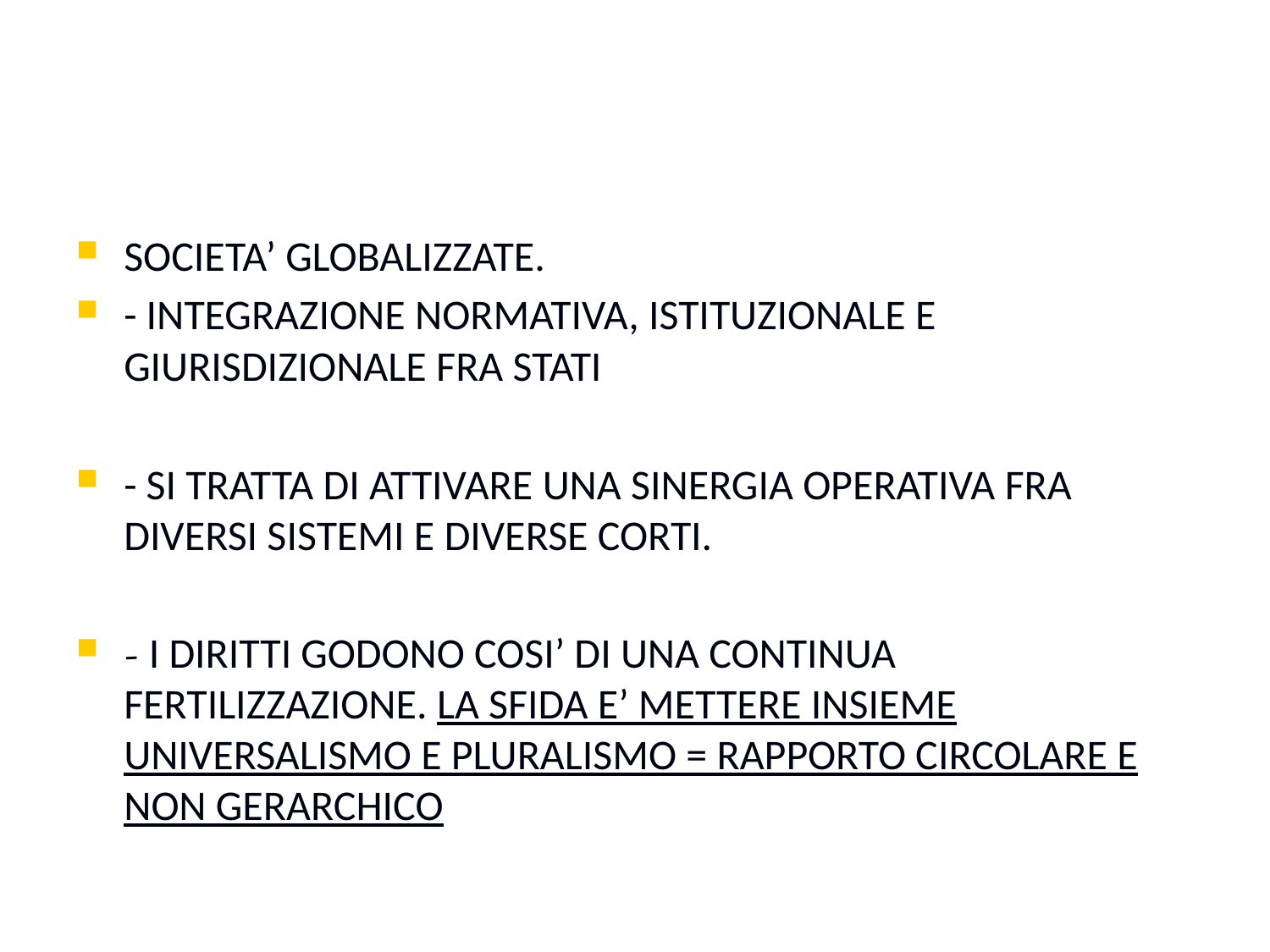

#
SOCIETA’ GLOBALIZZATE.
- INTEGRAZIONE NORMATIVA, ISTITUZIONALE E GIURISDIZIONALE FRA STATI

- SI TRATTA DI ATTIVARE UNA SINERGIA OPERATIVA FRA DIVERSI SISTEMI E DIVERSE CORTI.

- I DIRITTI GODONO COSI’ DI UNA CONTINUA FERTILIZZAZIONE. LA SFIDA E’ METTERE INSIEME UNIVERSALISMO E PLURALISMO = RAPPORTO CIRCOLARE E NON GERARCHICO